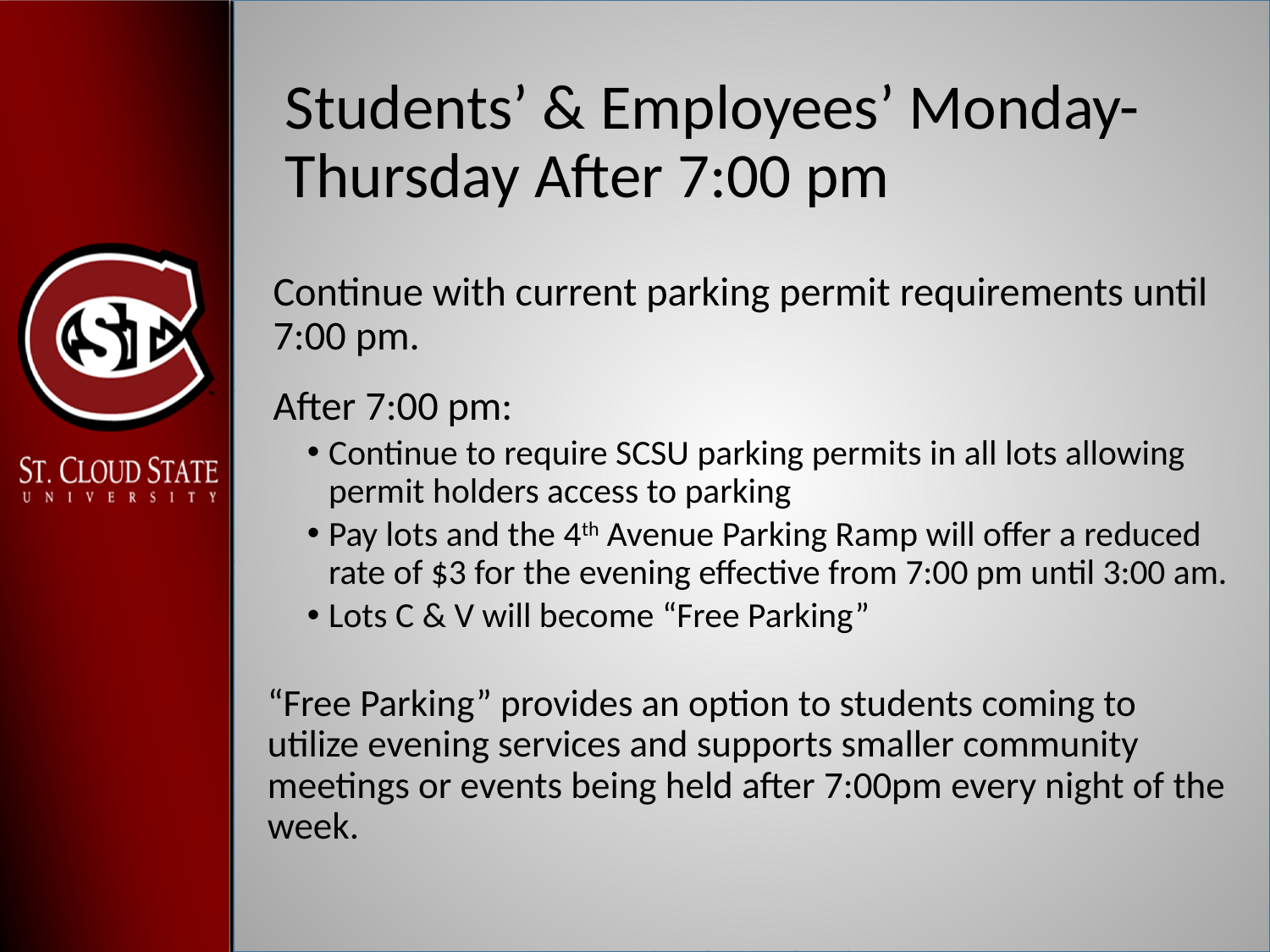

# Students’ & Employees’ Monday- Thursday After 7:00 pm
Continue with current parking permit requirements until 7:00 pm.
After 7:00 pm:
Continue to require SCSU parking permits in all lots allowing permit holders access to parking
Pay lots and the 4th Avenue Parking Ramp will offer a reduced rate of $3 for the evening effective from 7:00 pm until 3:00 am.
Lots C & V will become “Free Parking”

“Free Parking” provides an option to students coming to utilize evening services and supports smaller community meetings or events being held after 7:00pm every night of the week.